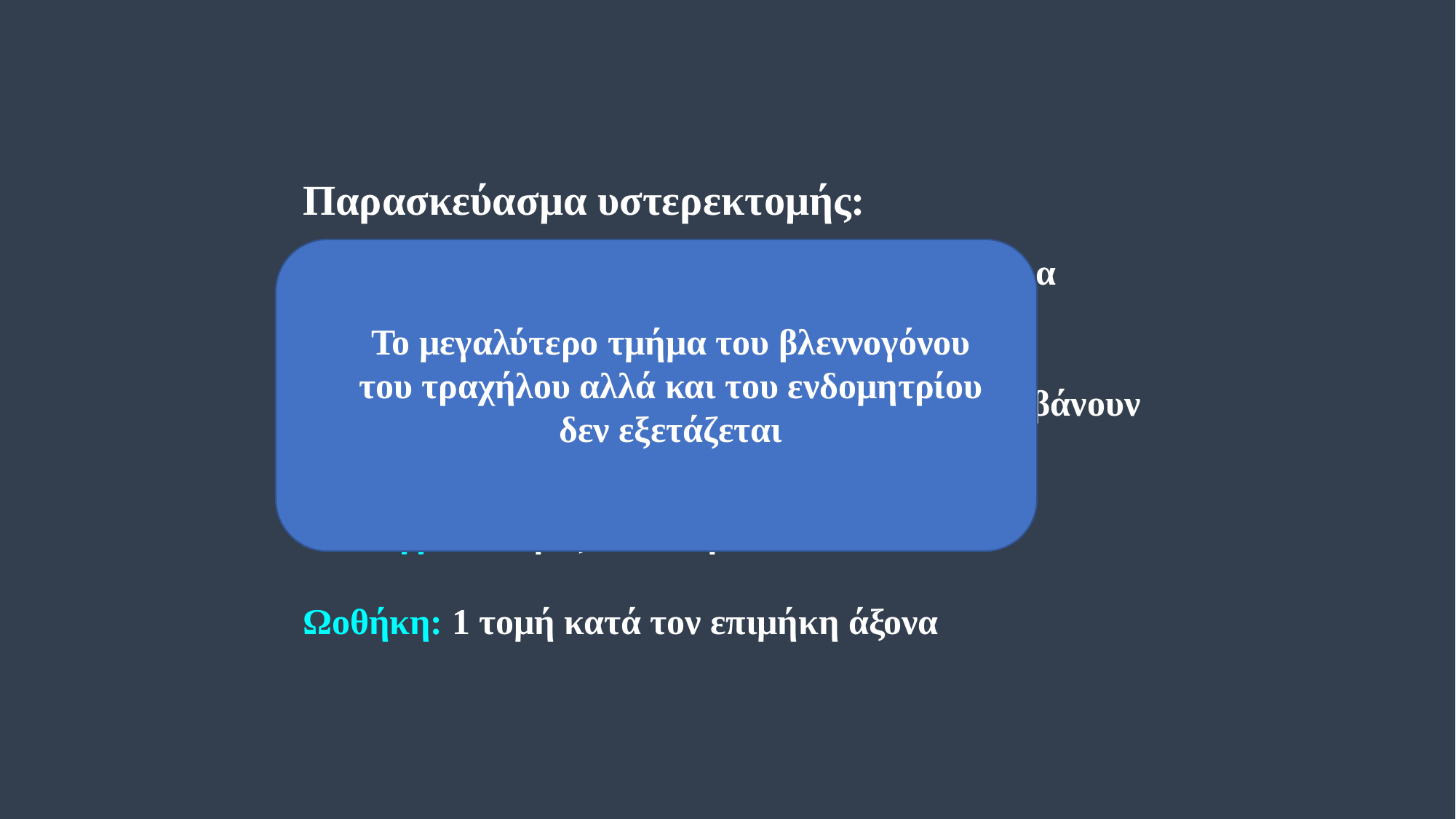

Παρασκεύασμα υστερεκτομής:

Τράχηλος: 2 τομές από την πρόσθια  και οπίσθια επιφάνεια ή δεξιό και αριστερό πλάγιο

Σώμα: 2 τομές διατοιχωματικά που να περιλαμβάνουν και ενδομήτριο

Σάλπιγγα: 3 τομές από σώμα και κώδωνα

Ωοθήκη: 1 τομή κατά τον επιμήκη άξονα

Το μεγαλύτερο τμήμα του βλεννογόνου του τραχήλου αλλά και του ενδομητρίου δεν εξετάζεται